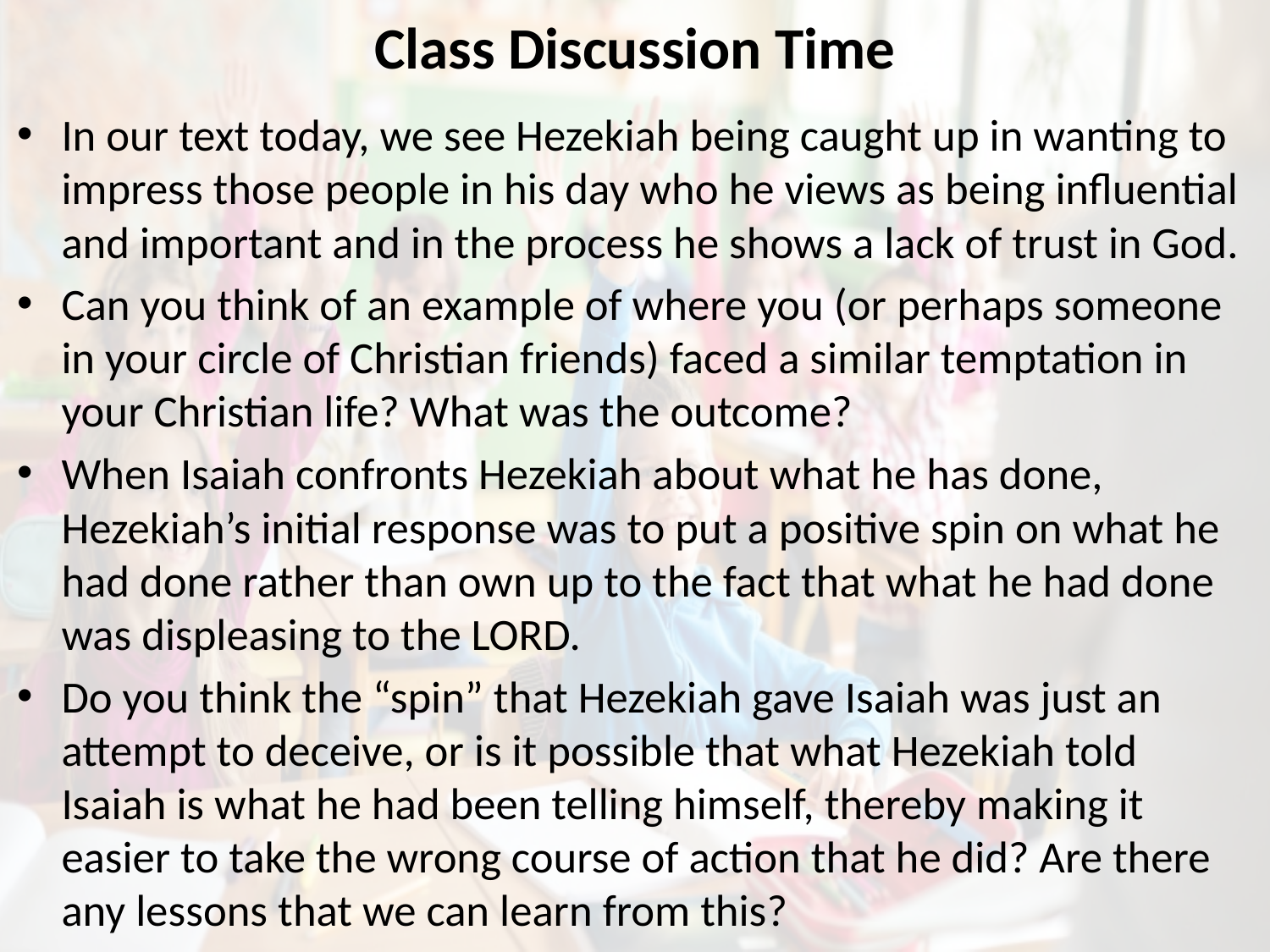

# Class Discussion Time
In our text today, we see Hezekiah being caught up in wanting to impress those people in his day who he views as being influential and important and in the process he shows a lack of trust in God.
Can you think of an example of where you (or perhaps someone in your circle of Christian friends) faced a similar temptation in your Christian life? What was the outcome?
When Isaiah confronts Hezekiah about what he has done, Hezekiah’s initial response was to put a positive spin on what he had done rather than own up to the fact that what he had done was displeasing to the LORD.
Do you think the “spin” that Hezekiah gave Isaiah was just an attempt to deceive, or is it possible that what Hezekiah told Isaiah is what he had been telling himself, thereby making it easier to take the wrong course of action that he did? Are there any lessons that we can learn from this?